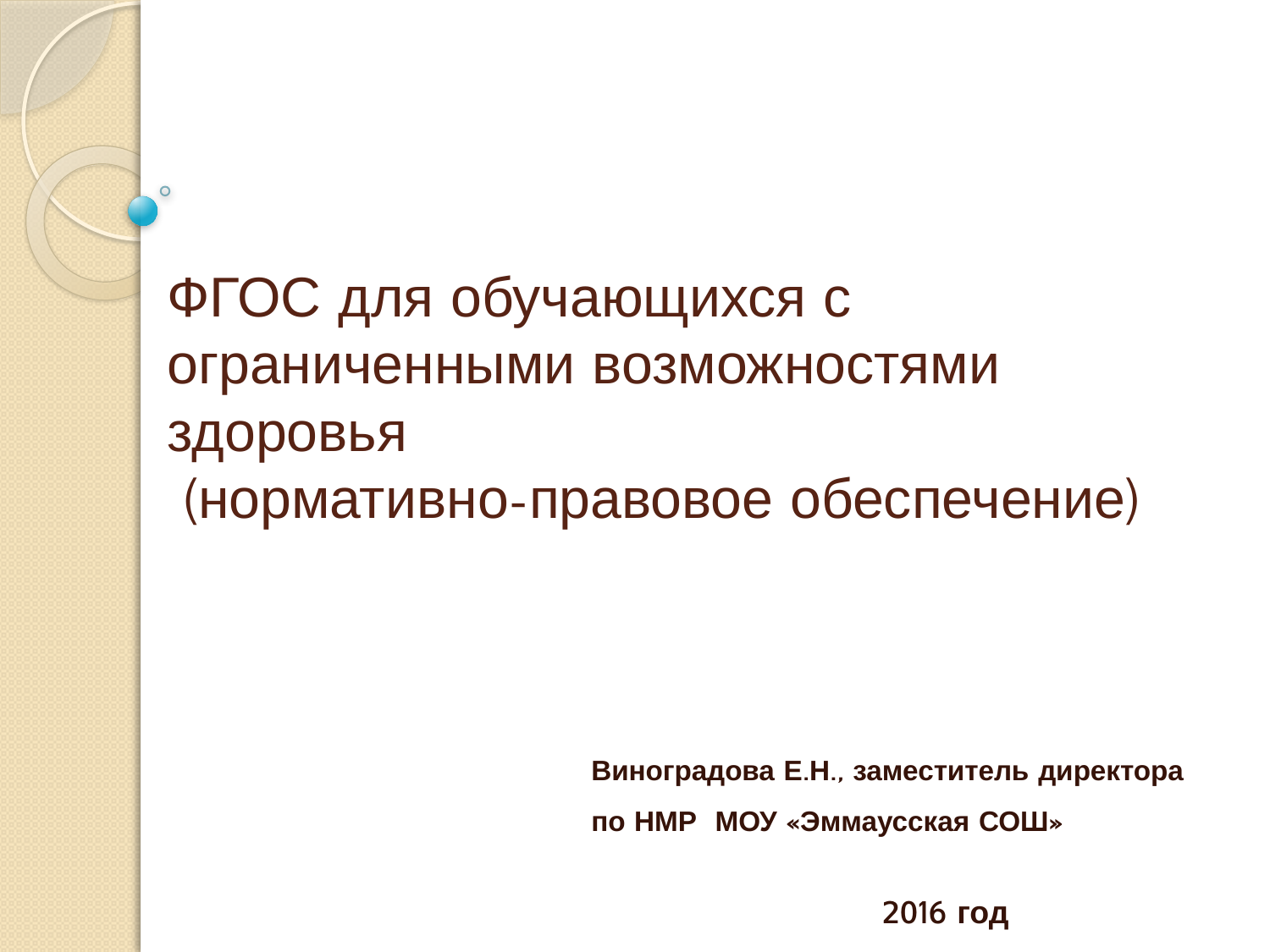

# ФГОС для обучающихся с ограниченными возможностями здоровья (нормативно-правовое обеспечение)
Виноградова Е.Н., заместитель директора по НМР  МОУ «Эммаусская СОШ»

                                2016 год